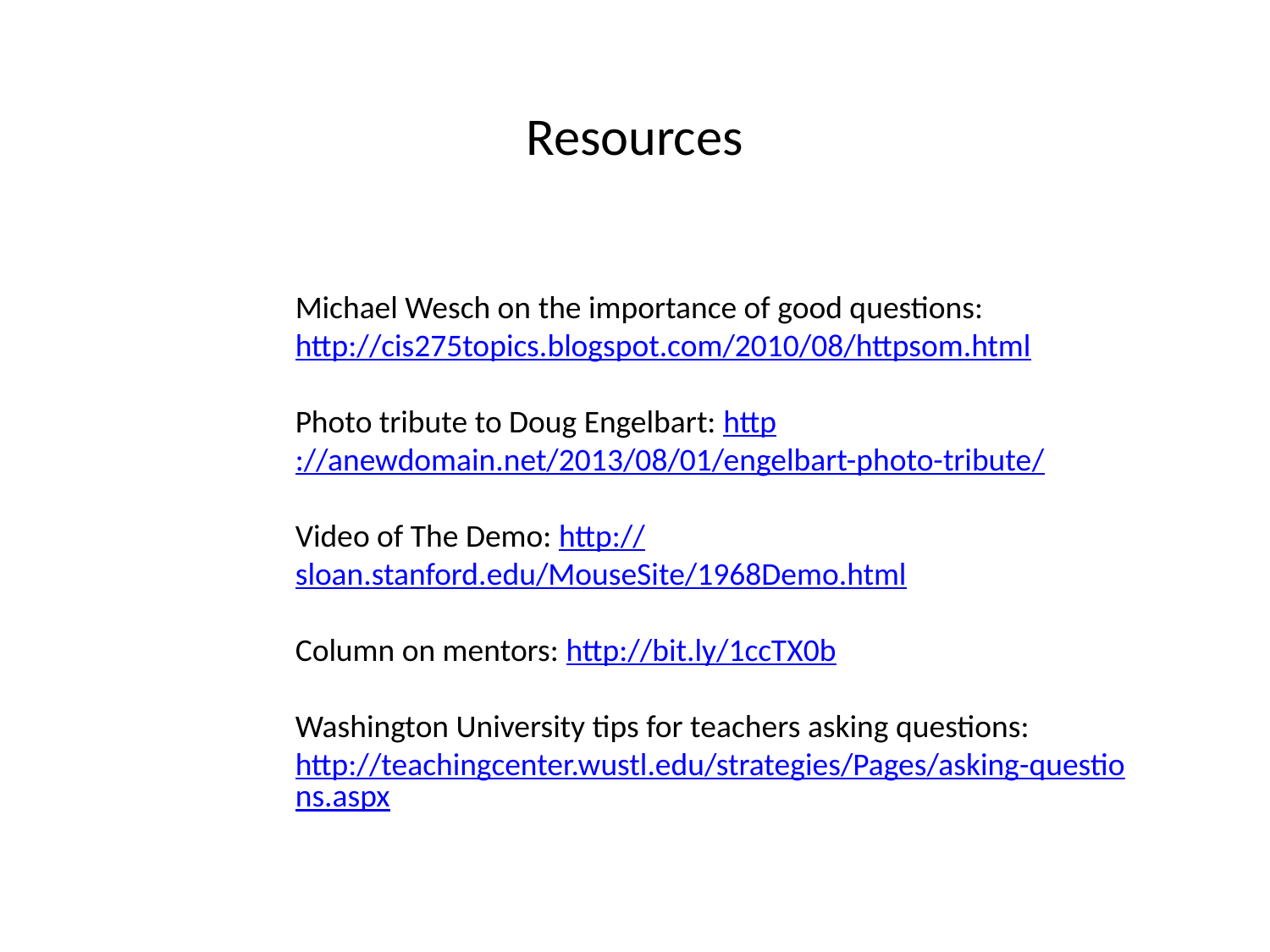

Resources
Michael Wesch on the importance of good questions:
http://cis275topics.blogspot.com/2010/08/httpsom.html

Photo tribute to Doug Engelbart: http://anewdomain.net/2013/08/01/engelbart-photo-tribute/

Video of The Demo: http://sloan.stanford.edu/MouseSite/1968Demo.html

Column on mentors: http://bit.ly/1ccTX0b

Washington University tips for teachers asking questions:
http://teachingcenter.wustl.edu/strategies/Pages/asking-questions.aspx